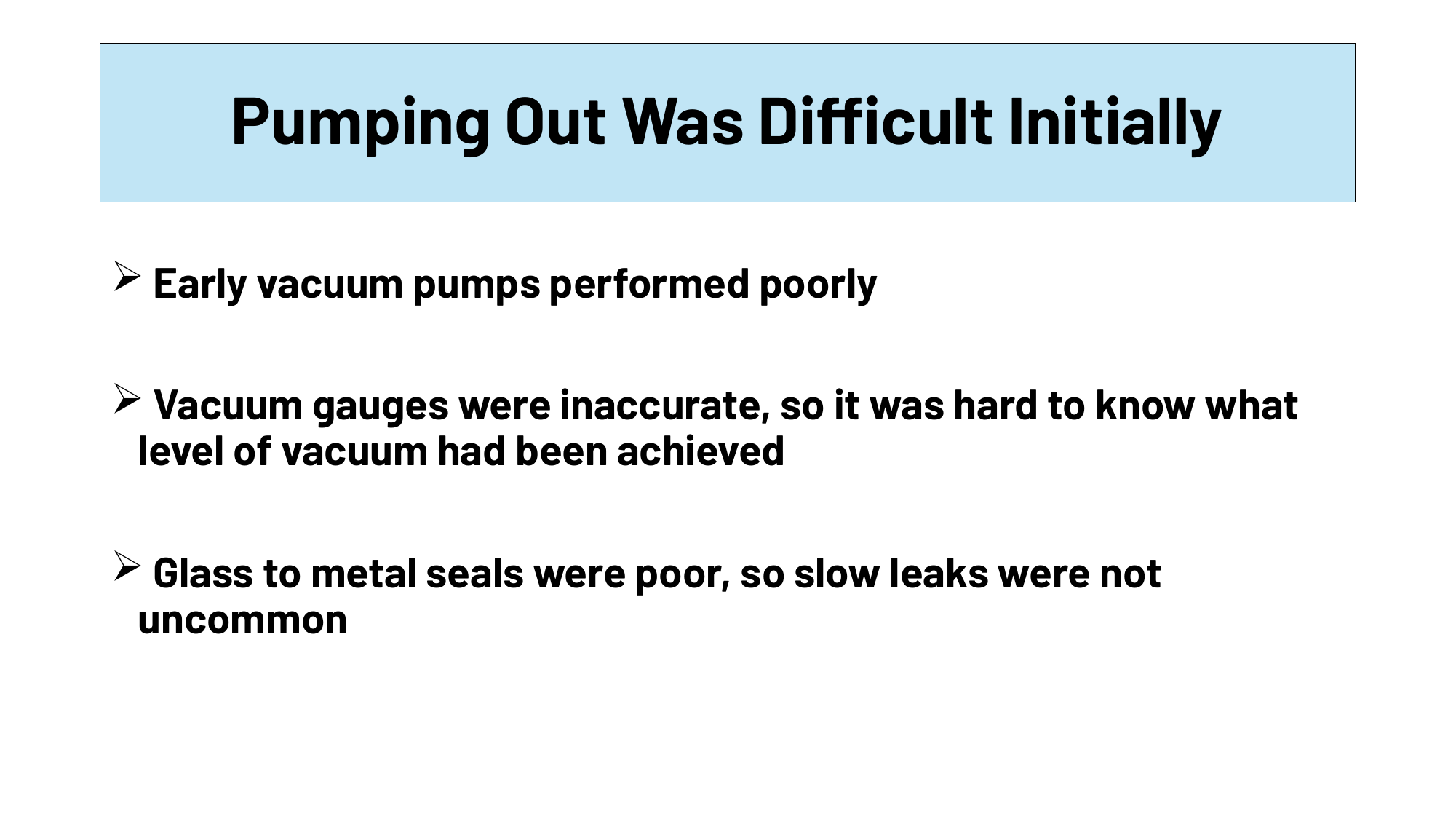

# Pumping Out Was Difficult Initially
 Early vacuum pumps performed poorly

 Vacuum gauges were inaccurate, so it was hard to know what level of vacuum had been achieved

 Glass to metal seals were poor, so slow leaks were not uncommon